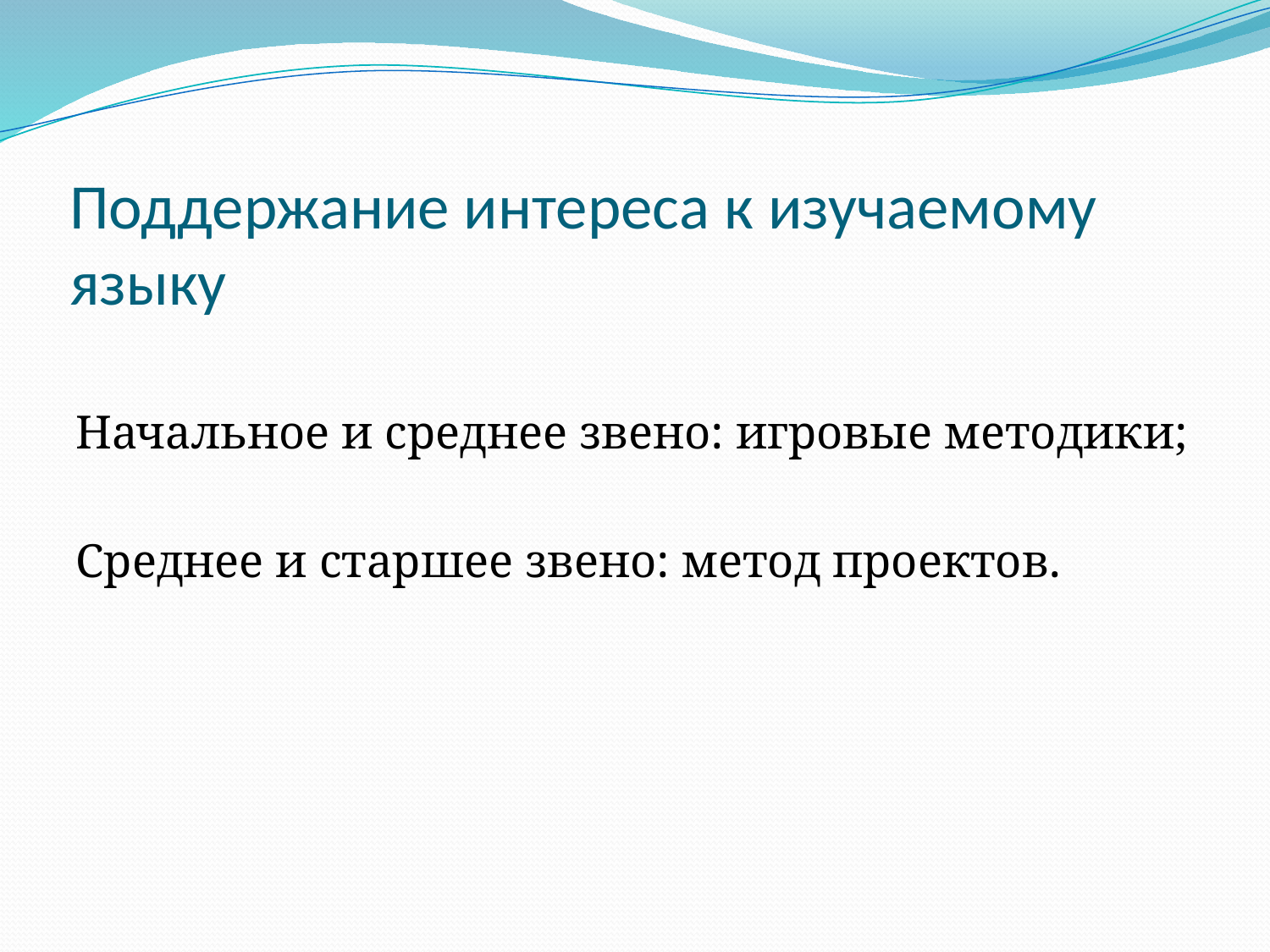

# Поддержание интереса к изучаемому языку

Начальное и среднее звено: игровые методики;

Среднее и старшее звено: метод проектов.